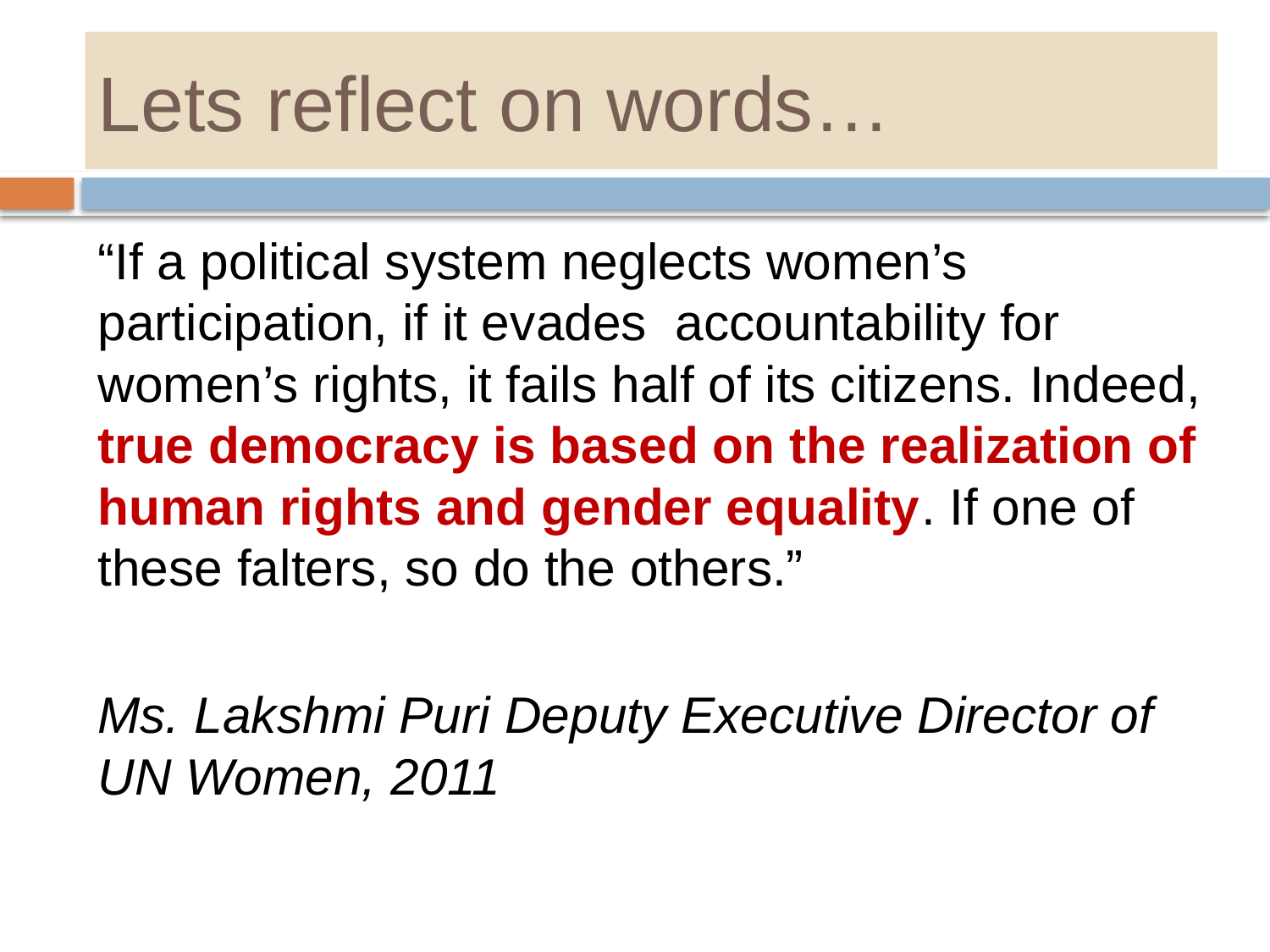

# Lets reflect on words…
“If a political system neglects women’s participation, if it evades  accountability for women’s rights, it fails half of its citizens. Indeed, true democracy is based on the realization of human rights and gender equality. If one of these falters, so do the others.”

Ms. Lakshmi Puri Deputy Executive Director of UN Women, 2011